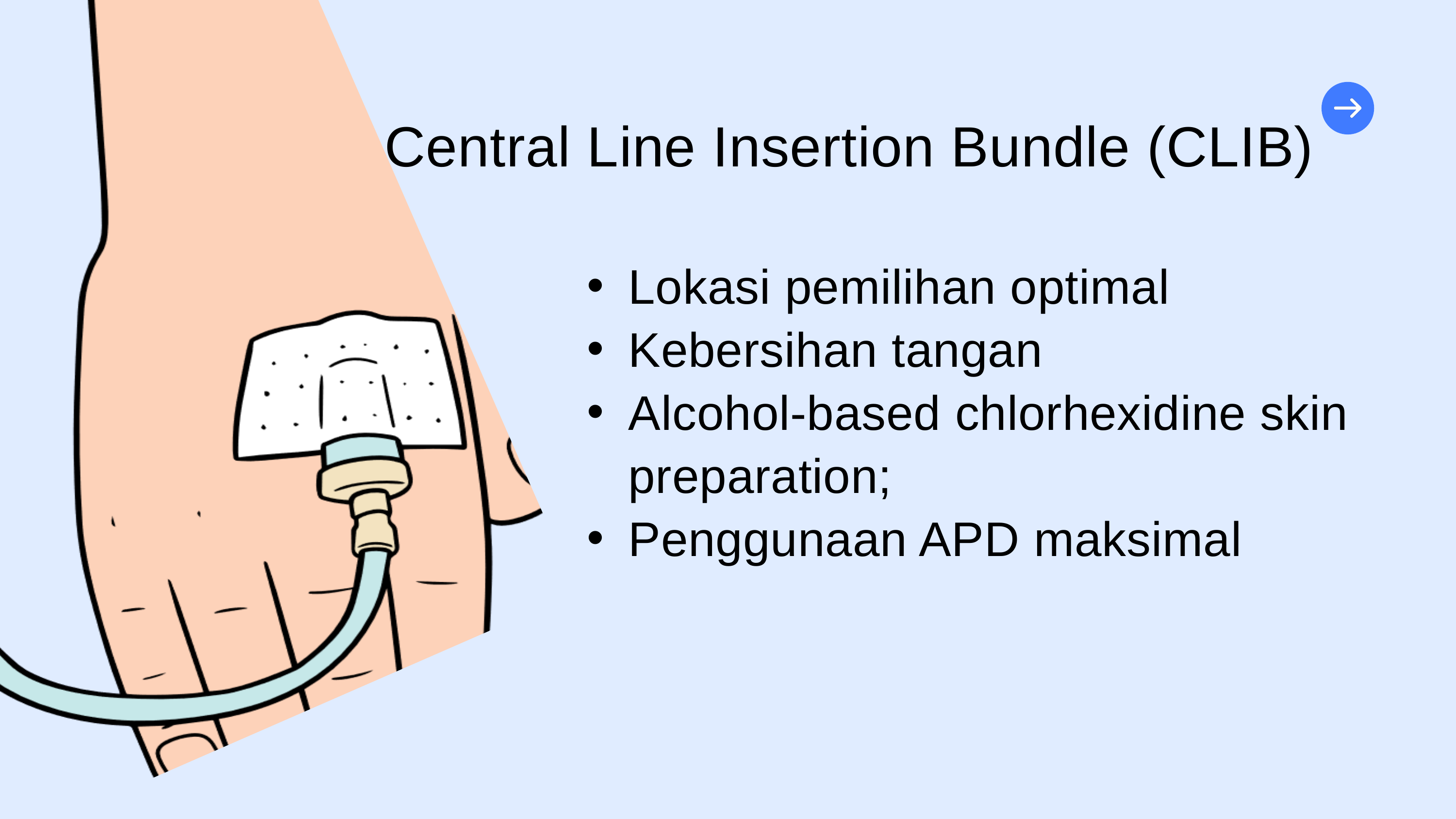

Central Line Insertion Bundle (CLIB)
Lokasi pemilihan optimal
Kebersihan tangan
Alcohol-based chlorhexidine skin preparation;
Penggunaan APD maksimal